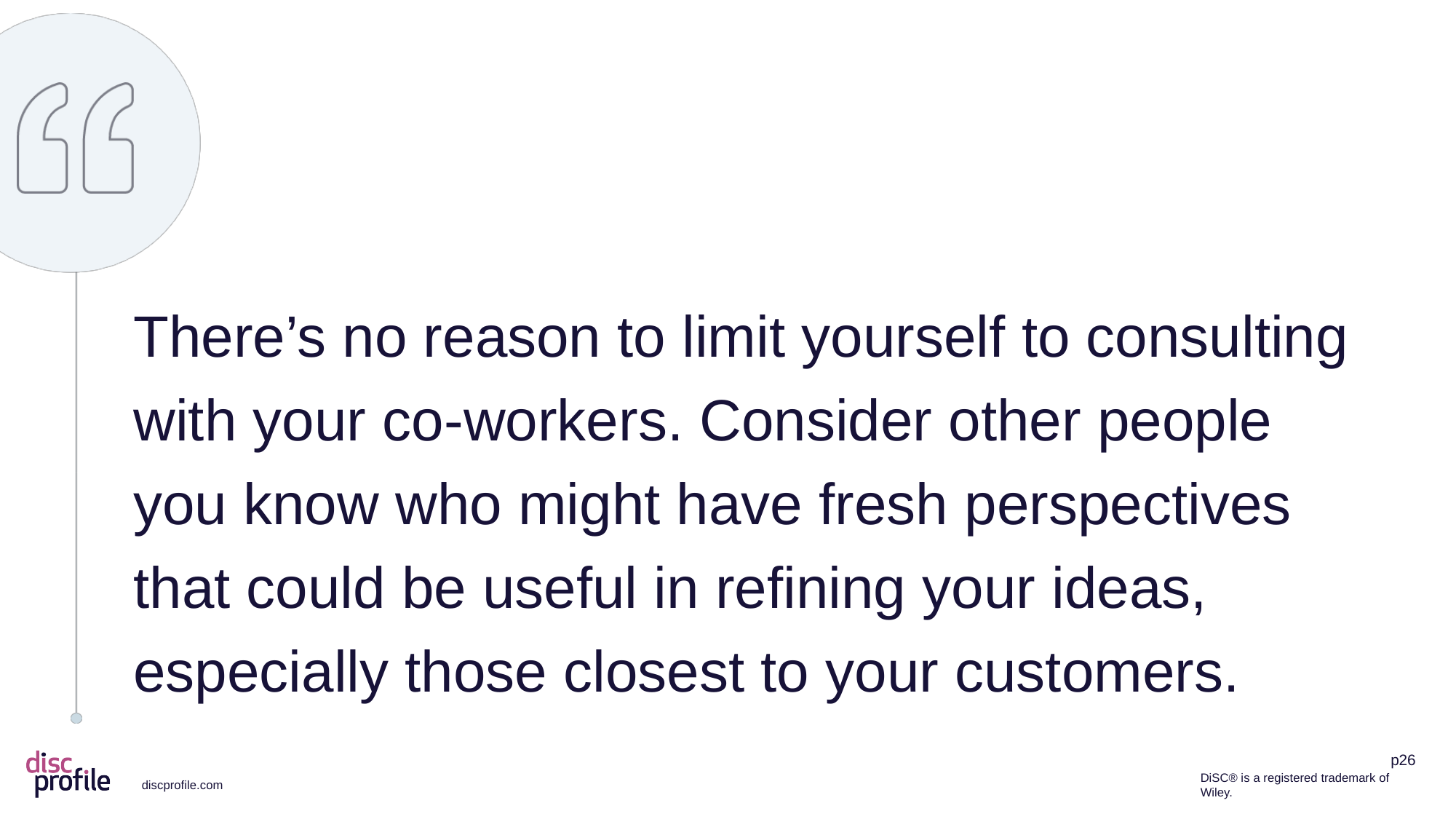

There’s no reason to limit yourself to consulting with your co-workers. Consider other people you know who might have fresh perspectives that could be useful in refining your ideas, especially those closest to your customers.